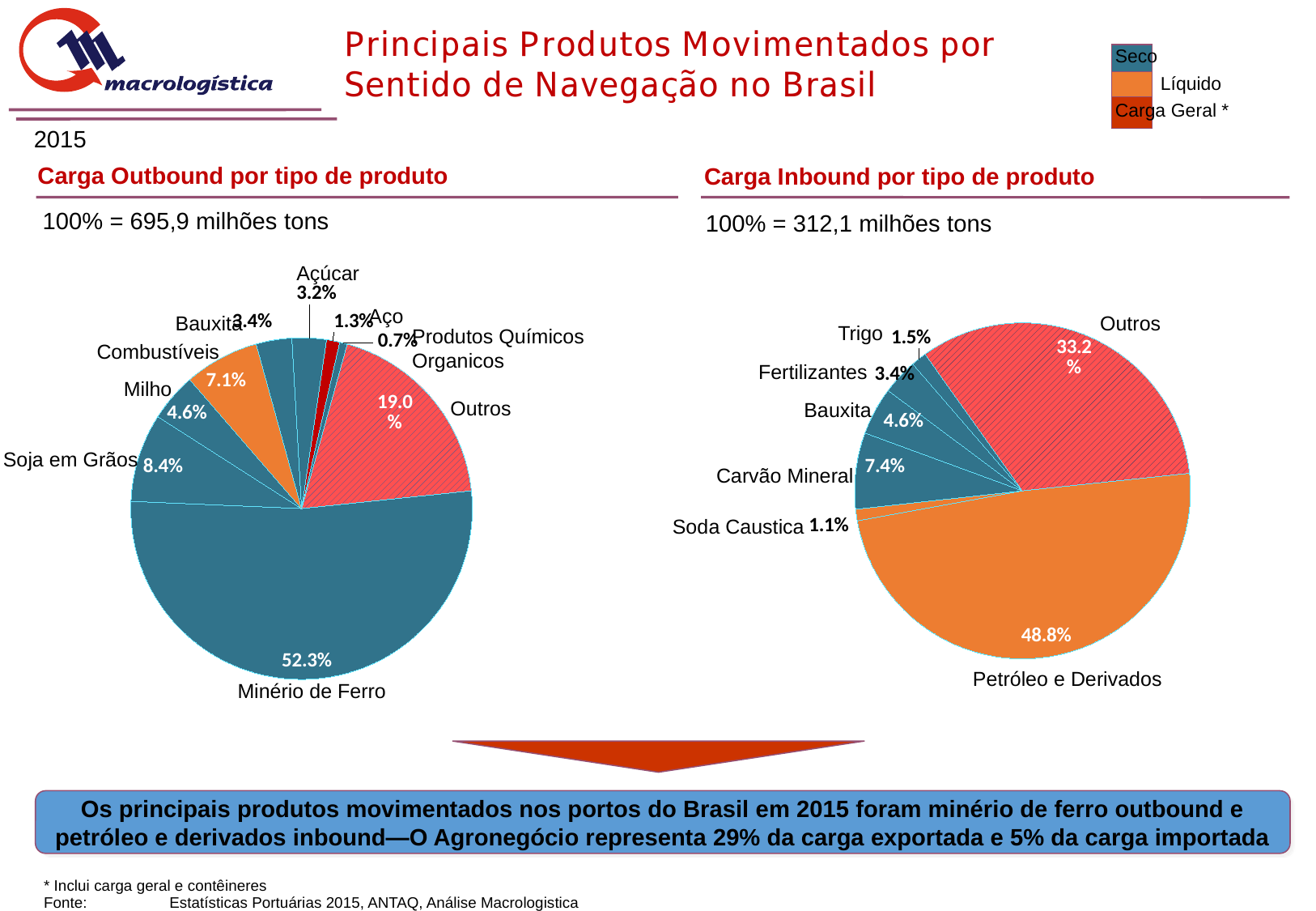

Principais Produtos Movimentados por Sentido de Navegação no Brasil

Seco
Líquido

Carga Geral *
2015
Carga Outbound por tipo de produto
Carga Inbound por tipo de produto

100% = 695,9 milhões tons
100% = 312,1 milhões tons
Açúcar

### Chart

| Category | Colunas1 |
|---|---|
| Petróleo e Derivados | 0.48808000222347736 |
| Soda Cáustica | 0.011018001393620972 |
| Carvão Mineral | 0.07356716745726809 |
| Bauxita | 0.046098653684316954 |
| Fertilizantes | 0.034413352737877295 |
| Trigo | 0.014909669981702517 |
| Outros | 0.3319131525217368 |

### Chart

| Category | Colunas1 |
|---|---|
| Minério de Ferro | 0.5233915125075352 |
| Soja  | 0.08391897488513704 |
| Milho | 0.045701342339620324 |
| Combustíveis | 0.07082815885298731 |
| Bauxita | 0.033725953102728634 |
| AÇÚCAR | 0.032439683409633234 |
| Aço | 0.012505864790240328 |
| QUÍMICOS ORGÂNICOS | 0.007203918392941324 |
| Outros | 0.1902845917191766 |
Aço
Bauxita
Outros
Trigo
Produtos Químicos Organicos
Combustíveis
Fertilizantes
Milho
Outros
Bauxita
Soja em Grãos
Carvão Mineral
Soda Caustica
Petróleo e Derivados
Minério de Ferro

Os principais produtos movimentados nos portos do Brasil em 2015 foram minério de ferro outbound e petróleo e derivados inbound—O Agronegócio representa 29% da carga exportada e 5% da carga importada
* Inclui carga geral e contêineres
Fonte:	 Estatísticas Portuárias 2015, ANTAQ, Análise Macrologistica